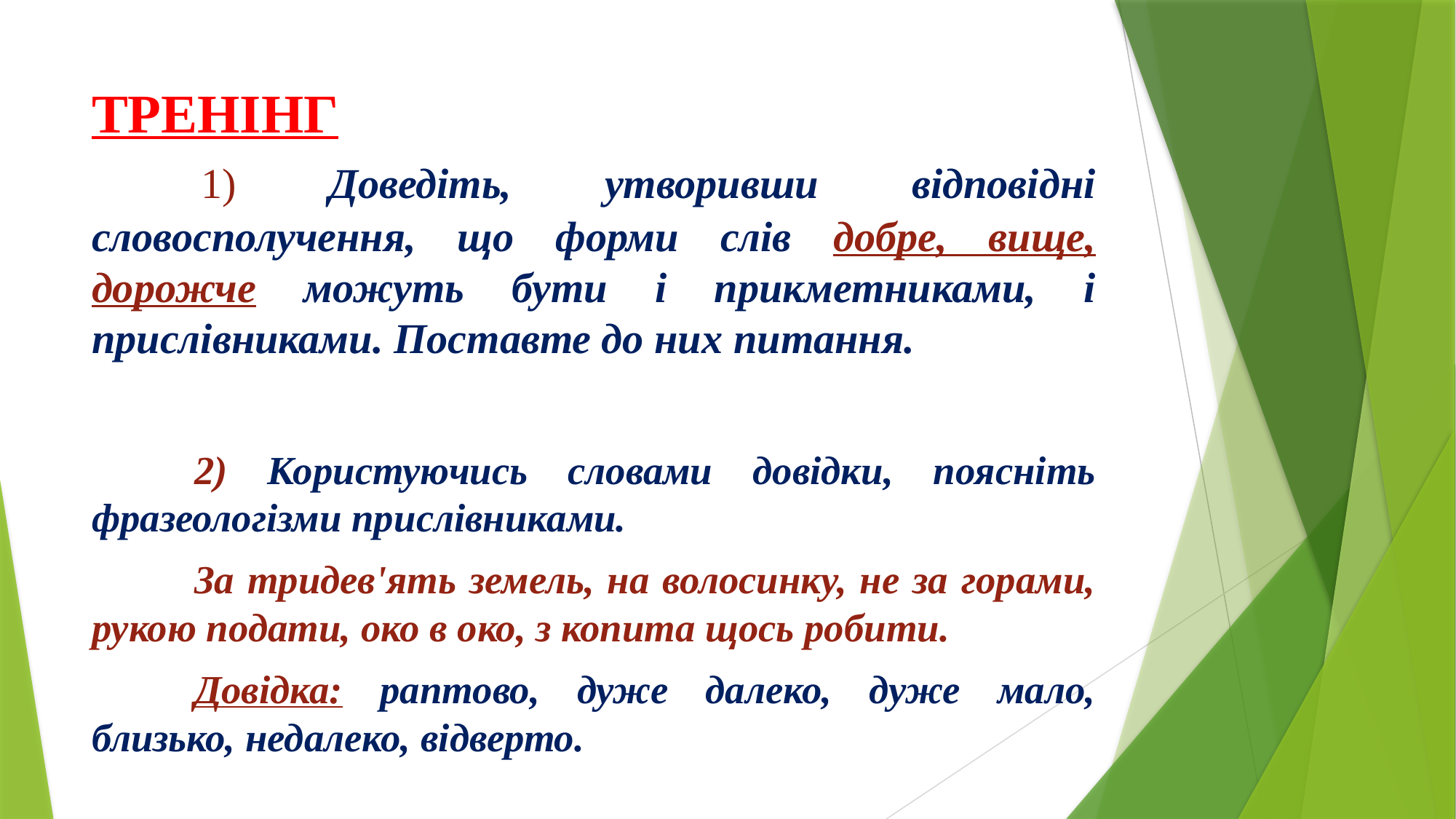

# ТРЕНІНГ 1) Доведіть, утворивши відповідні словосполучення, що форми слів добре, вище, дорожче можуть бути і прикметниками, і прислівниками. Поставте до них питання.
	2) Користуючись словами довідки, поясніть фразеологізми прислівниками.
	За тридев'ять земель, на волосинку, не за горами, рукою подати, око в око, з копита щось робити.
	Довідка: раптово, дуже далеко, дуже мало, близько, недалеко, відверто.